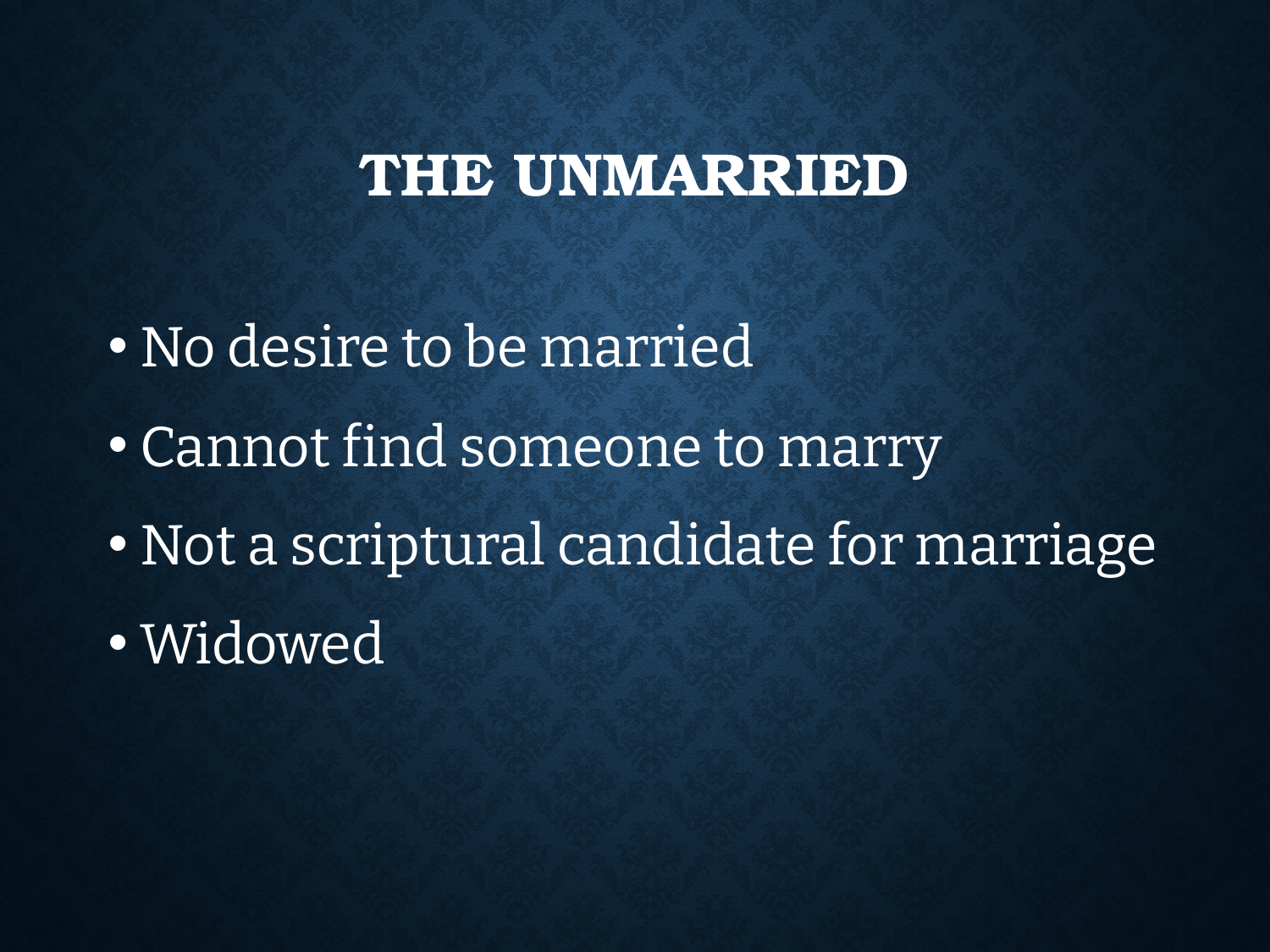

# The Unmarried
No desire to be married
Cannot find someone to marry
Not a scriptural candidate for marriage
Widowed